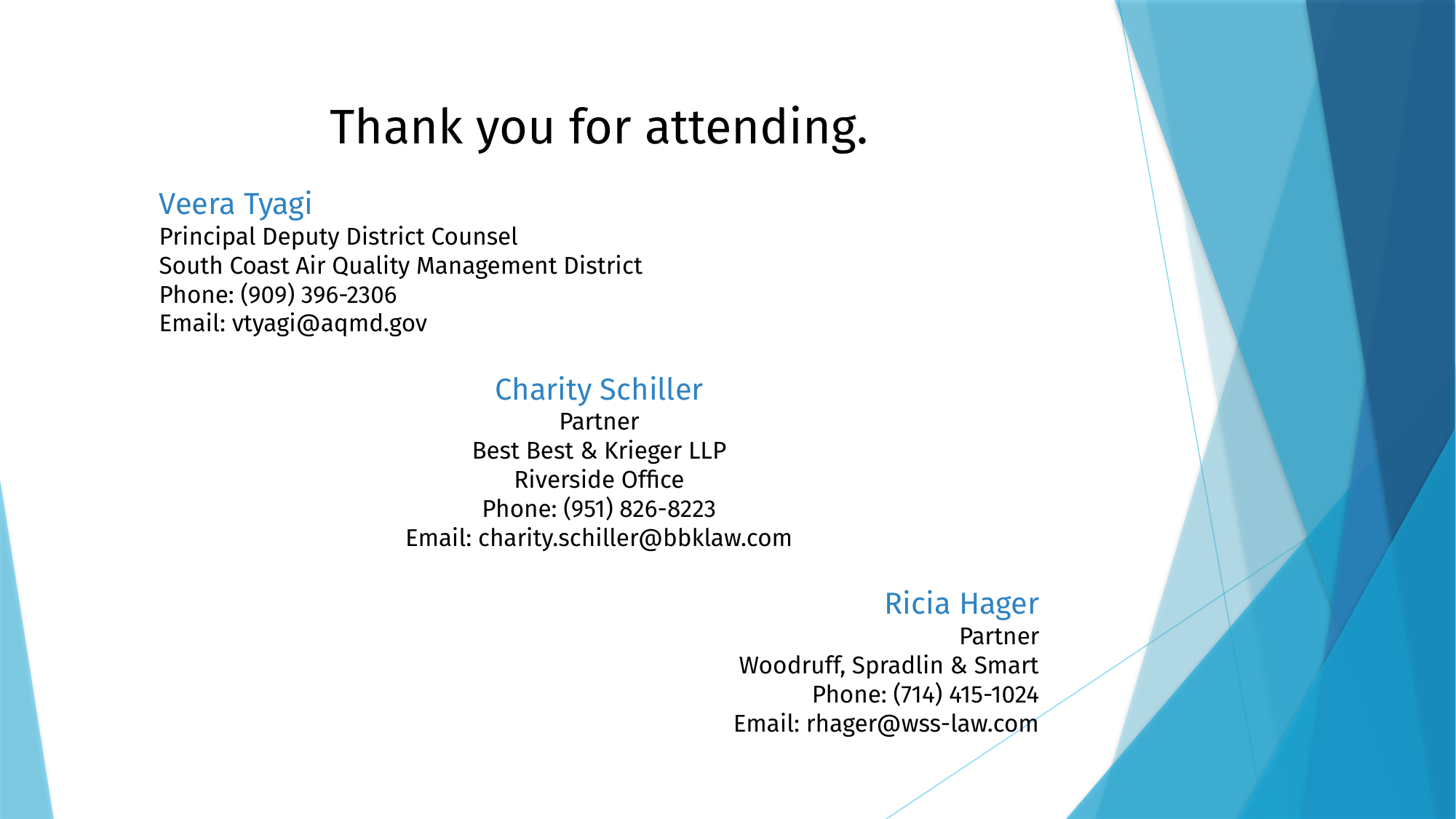

Thank you for attending.
Veera Tyagi
Principal Deputy District Counsel
South Coast Air Quality Management District
Phone: (909) 396-2306
Email: vtyagi@aqmd.gov

Charity Schiller
Partner
Best Best & Krieger LLP
Riverside Office
Phone: (951) 826-8223
Email: charity.schiller@bbklaw.com

Ricia Hager
Partner
Woodruff, Spradlin & Smart
Phone: (714) 415-1024
Email: rhager@wss-law.com